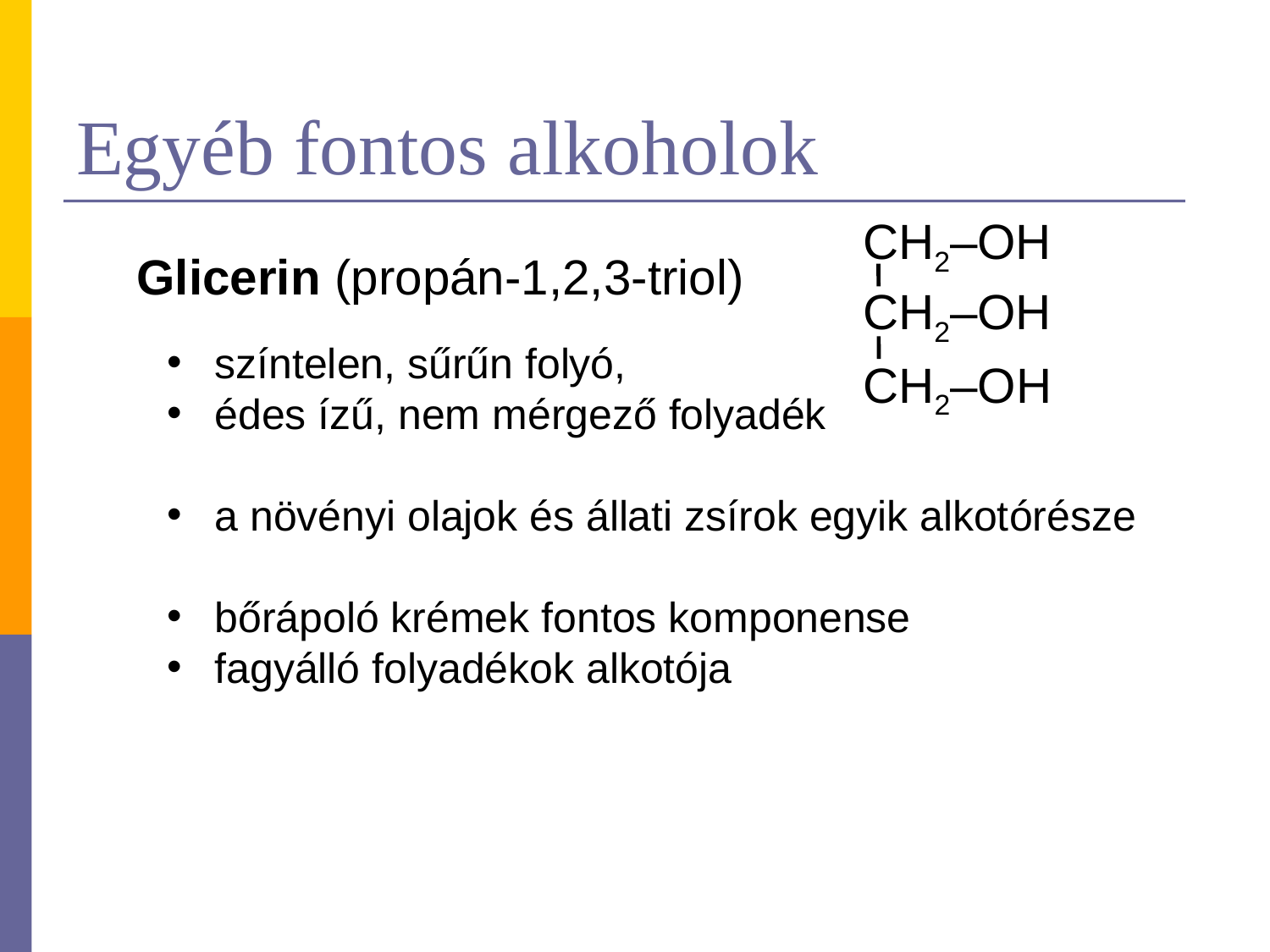

# Egyéb fontos alkoholok
CH2–OH
CH2–OH
CH2–OH
Glicerin (propán-1,2,3-triol)
színtelen, sűrűn folyó,
édes ízű, nem mérgező folyadék

a növényi olajok és állati zsírok egyik alkotórésze

bőrápoló krémek fontos komponense
fagyálló folyadékok alkotója